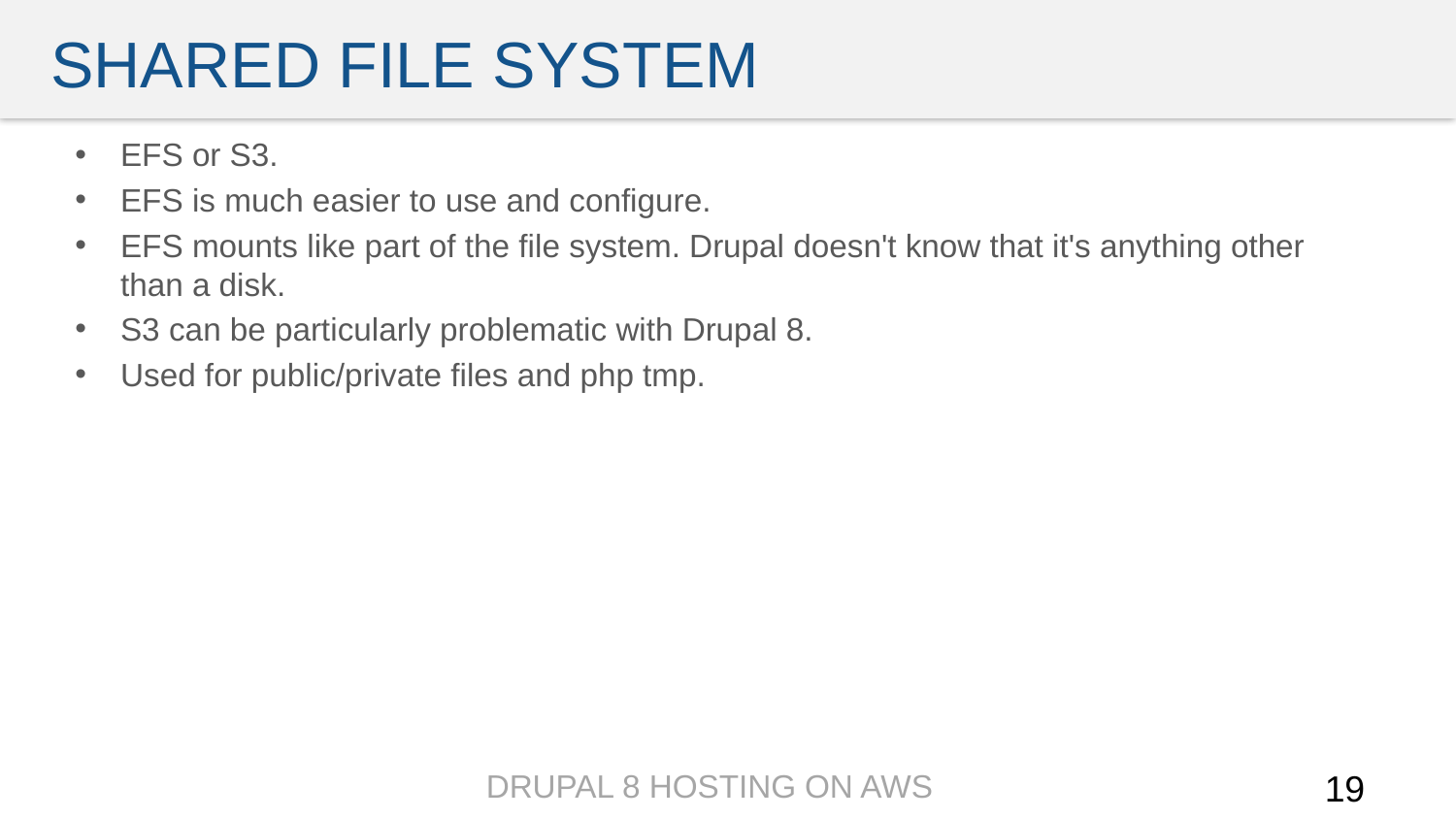

# Shared File system
EFS or S3.
EFS is much easier to use and configure.
EFS mounts like part of the file system. Drupal doesn't know that it's anything other than a disk.
S3 can be particularly problematic with Drupal 8.
Used for public/private files and php tmp.
Drupal 8 Hosting on AWS

19